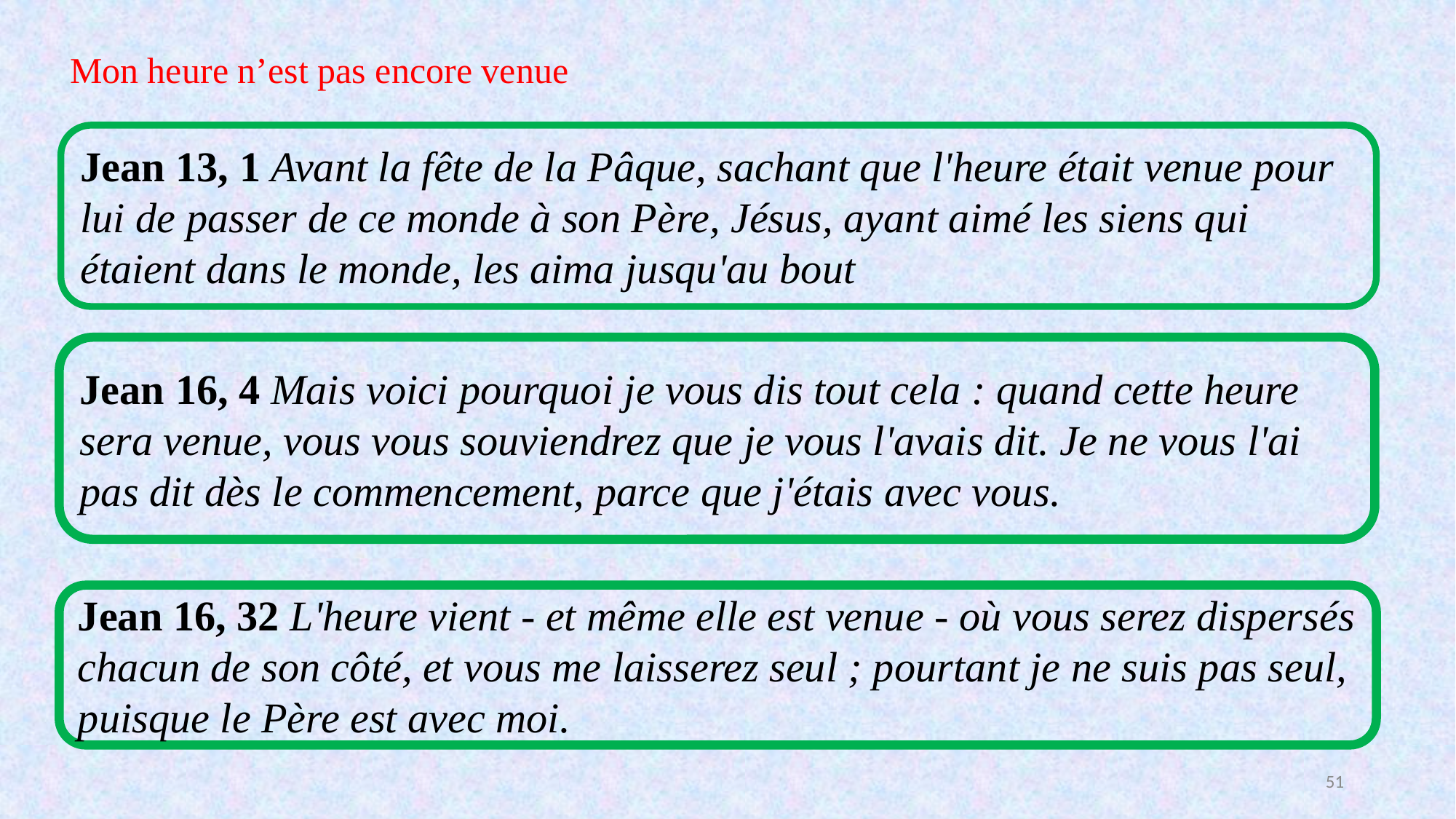

Mon heure n’est pas encore venue
Jean 13, 1 Avant la fête de la Pâque, sachant que l'heure était venue pour lui de passer de ce monde à son Père, Jésus, ayant aimé les siens qui étaient dans le monde, les aima jusqu'au bout
Jean 16, 4 Mais voici pourquoi je vous dis tout cela : quand cette heure sera venue, vous vous souviendrez que je vous l'avais dit. Je ne vous l'ai pas dit dès le commencement, parce que j'étais avec vous.
Jean 16, 32 L'heure vient - et même elle est venue - où vous serez dispersés chacun de son côté, et vous me laisserez seul ; pourtant je ne suis pas seul, puisque le Père est avec moi.
51